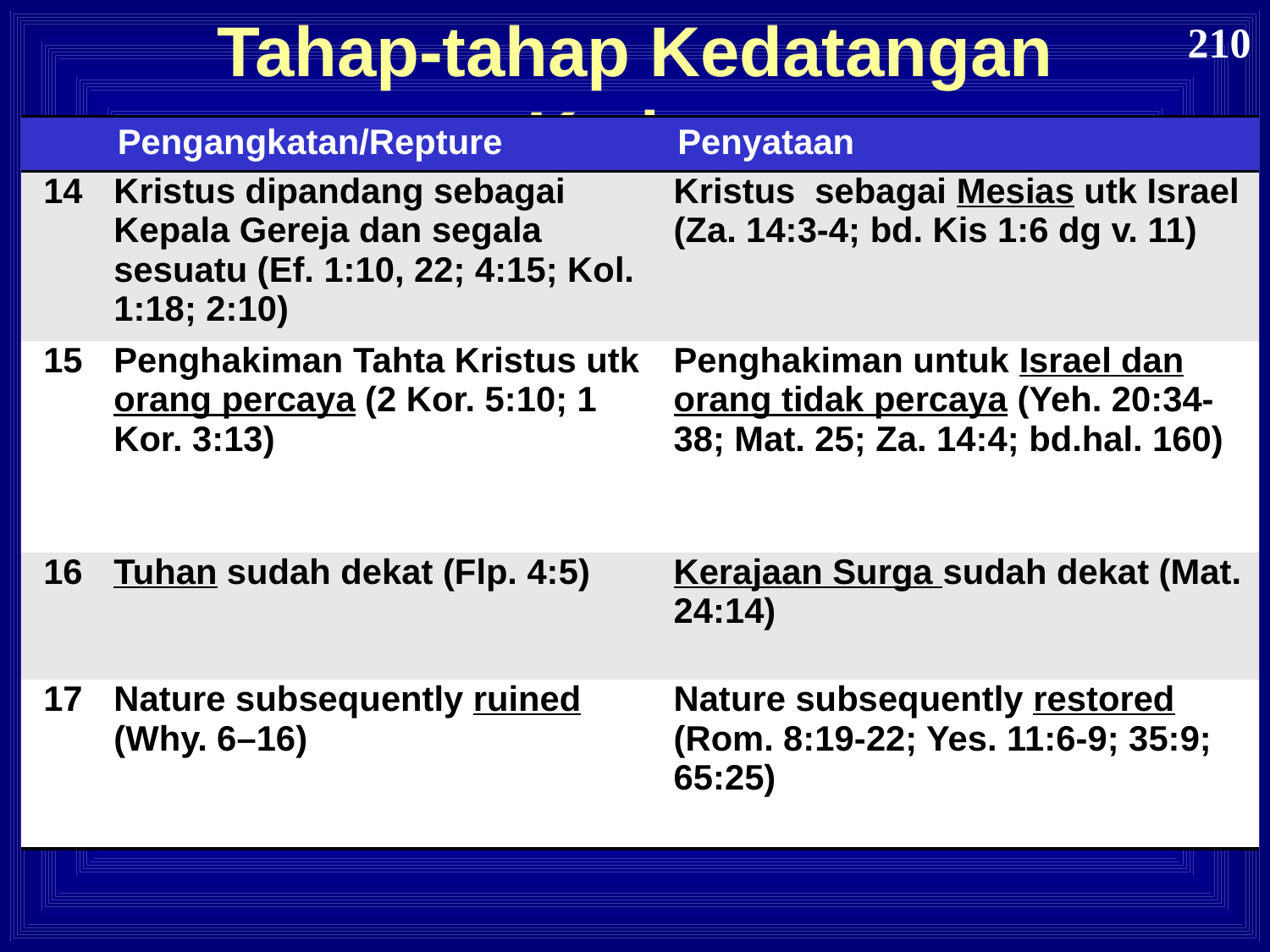

Tahap-tahap Kedatangan Kedua
210
|  | Pengangkatan/Repture | Penyataan |
| --- | --- | --- |
| 14 | Kristus dipandang sebagai Kepala Gereja dan segala sesuatu (Ef. 1:10, 22; 4:15; Kol. 1:18; 2:10) | Kristus sebagai Mesias utk Israel (Za. 14:3-4; bd. Kis 1:6 dg v. 11) |
| 15 | Penghakiman Tahta Kristus utk orang percaya (2 Kor. 5:10; 1 Kor. 3:13) | Penghakiman untuk Israel dan orang tidak percaya (Yeh. 20:34-38; Mat. 25; Za. 14:4; bd.hal. 160) |
| 16 | Tuhan sudah dekat (Flp. 4:5) | Kerajaan Surga sudah dekat (Mat. 24:14) |
| 17 | Nature subsequently ruined (Why. 6–16) | Nature subsequently restored (Rom. 8:19-22; Yes. 11:6-9; 35:9; 65:25) |